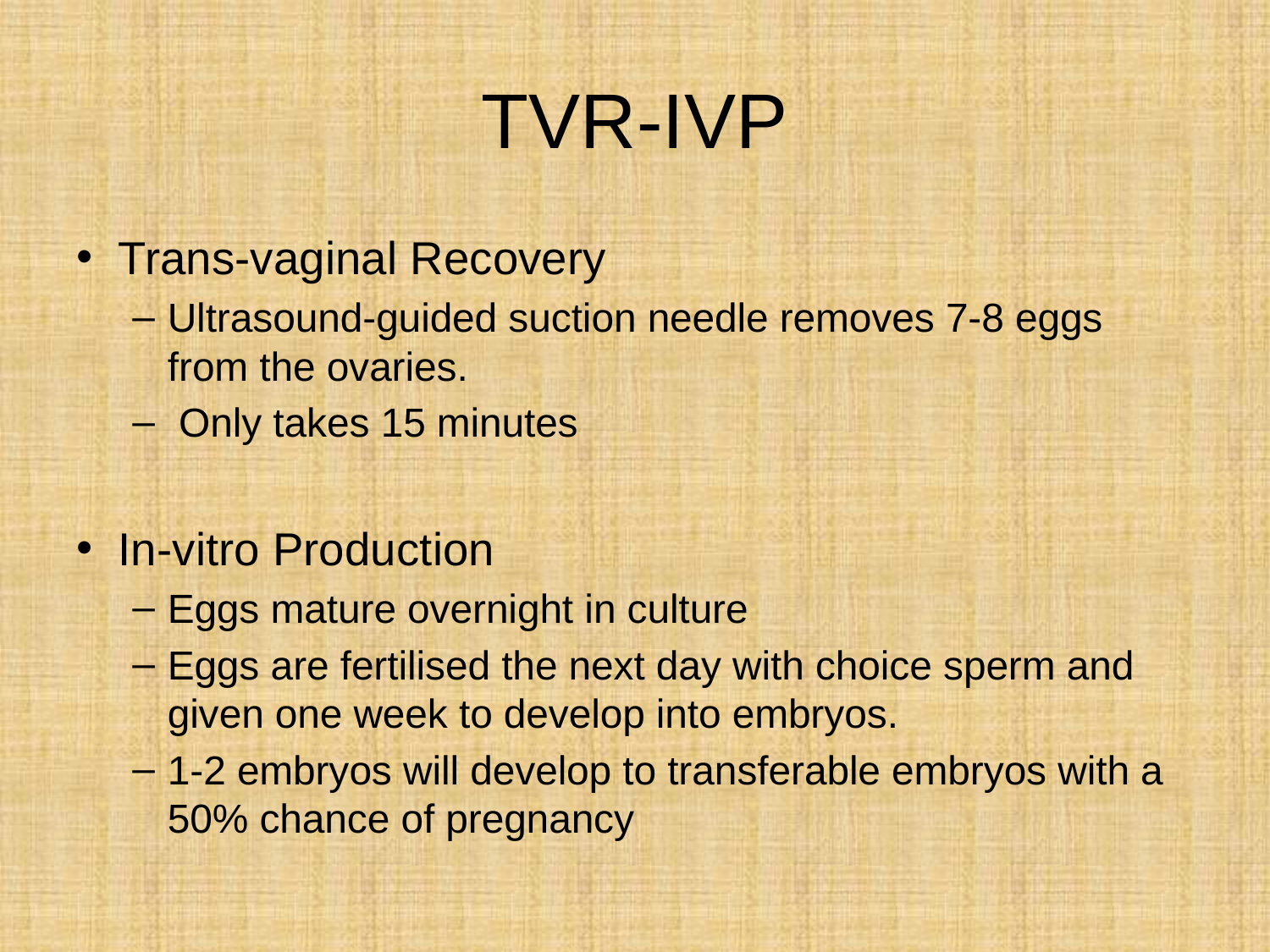

# TVR-IVP
Trans-vaginal Recovery
Ultrasound-guided suction needle removes 7-8 eggs from the ovaries.
 Only takes 15 minutes

In-vitro Production
Eggs mature overnight in culture
Eggs are fertilised the next day with choice sperm and given one week to develop into embryos.
1-2 embryos will develop to transferable embryos with a 50% chance of pregnancy